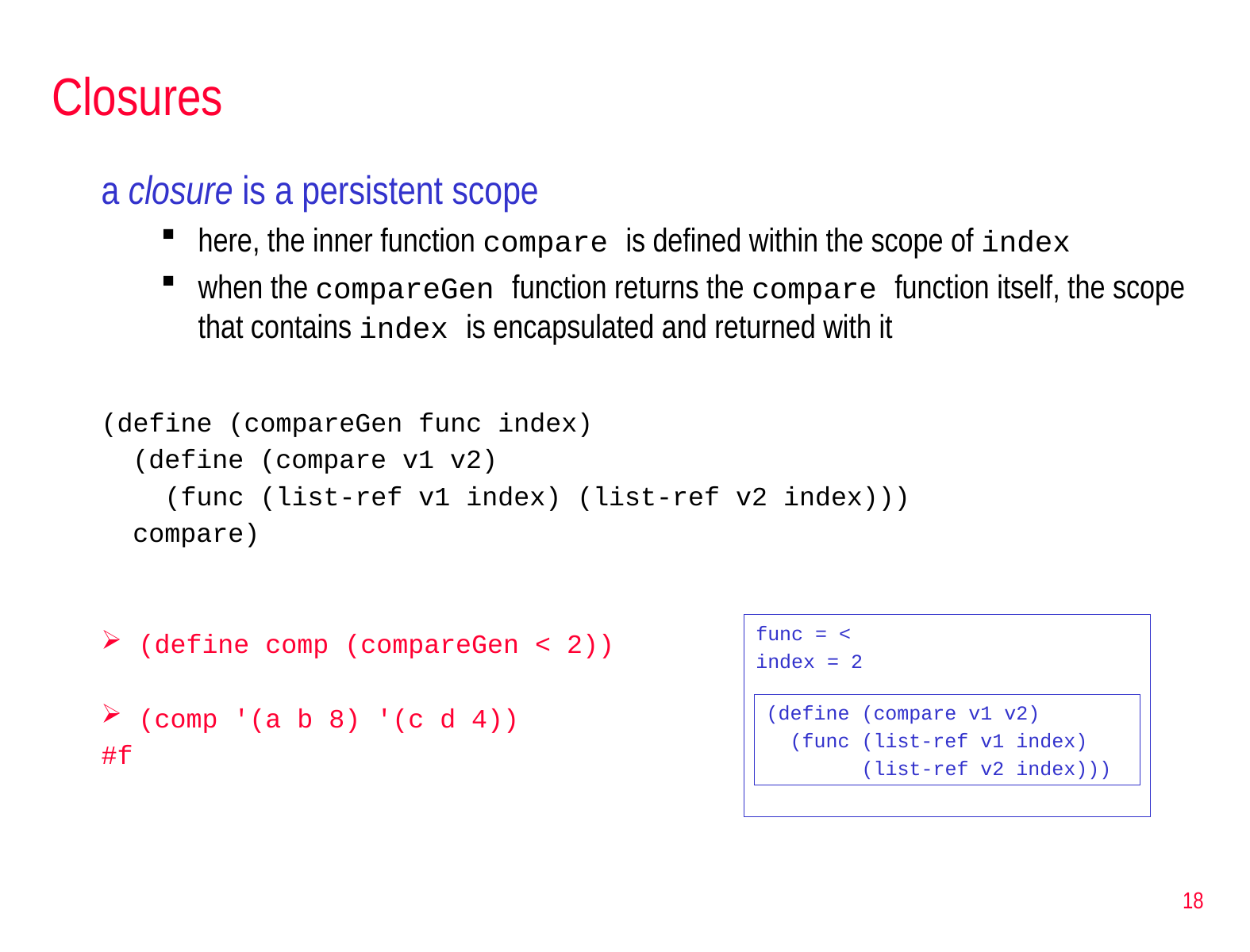

# Closures
a closure is a persistent scope
here, the inner function compare is defined within the scope of index
when the compareGen function returns the compare function itself, the scope that contains index is encapsulated and returned with it

(define (compareGen func index)
  (define (compare v1 v2)
    (func (list-ref v1 index) (list-ref v2 index)))
  compare)

(define comp (compareGen < 2))

(comp '(a b 8) '(c d 4))
#f
func = <
index = 2

(define (compare v1 v2)
  (func (list-ref v1 index)
        (list-ref v2 index)))
18